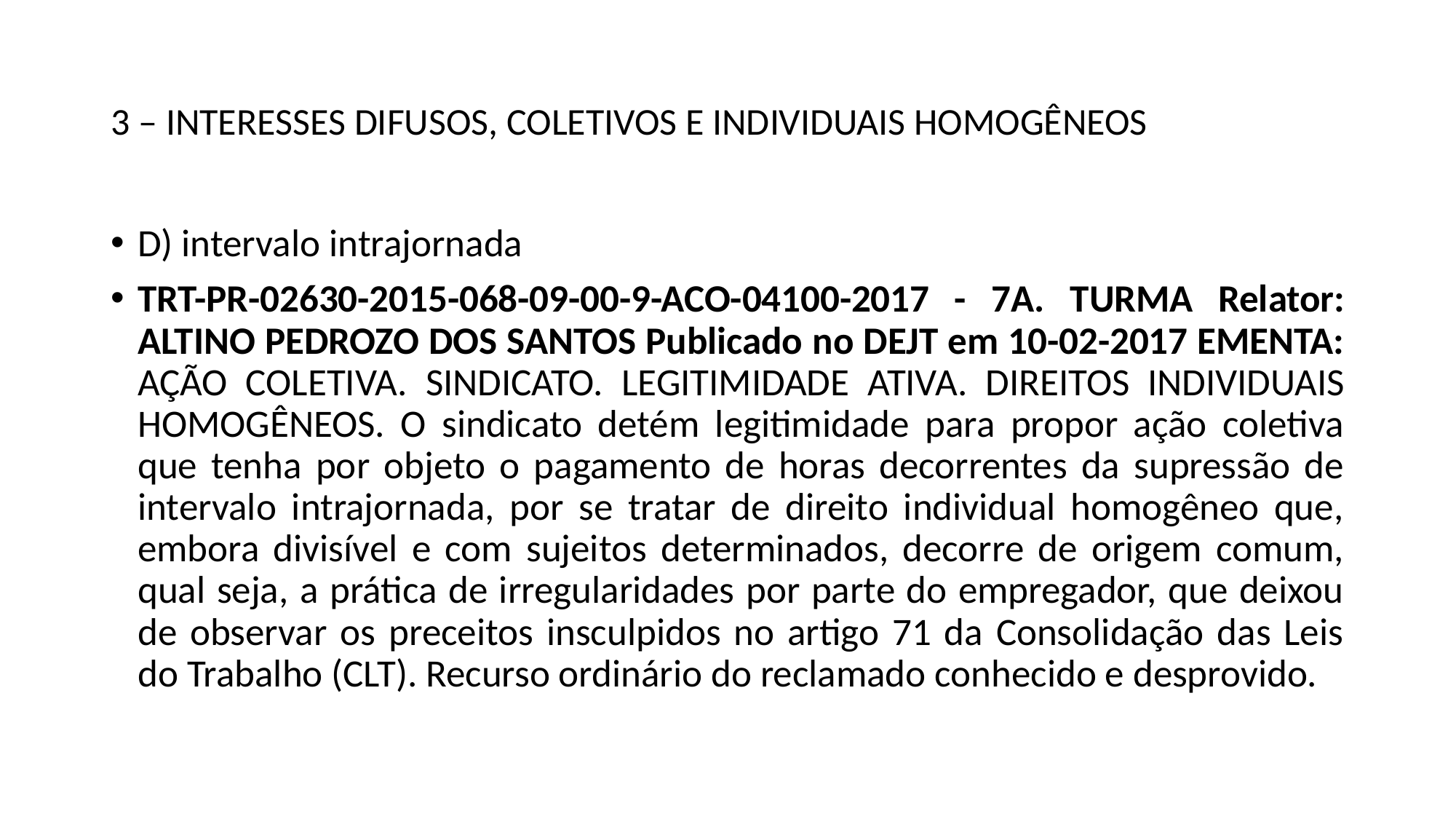

# 3 – INTERESSES DIFUSOS, COLETIVOS E INDIVIDUAIS HOMOGÊNEOS
D) intervalo intrajornada
TRT-PR-02630-2015-068-09-00-9-ACO-04100-2017 - 7A. TURMA Relator: ALTINO PEDROZO DOS SANTOS Publicado no DEJT em 10-02-2017 EMENTA: AÇÃO COLETIVA. SINDICATO. LEGITIMIDADE ATIVA. DIREITOS INDIVIDUAIS HOMOGÊNEOS. O sindicato detém legitimidade para propor ação coletiva que tenha por objeto o pagamento de horas decorrentes da supressão de intervalo intrajornada, por se tratar de direito individual homogêneo que, embora divisível e com sujeitos determinados, decorre de origem comum, qual seja, a prática de irregularidades por parte do empregador, que deixou de observar os preceitos insculpidos no artigo 71 da Consolidação das Leis do Trabalho (CLT). Recurso ordinário do reclamado conhecido e desprovido.